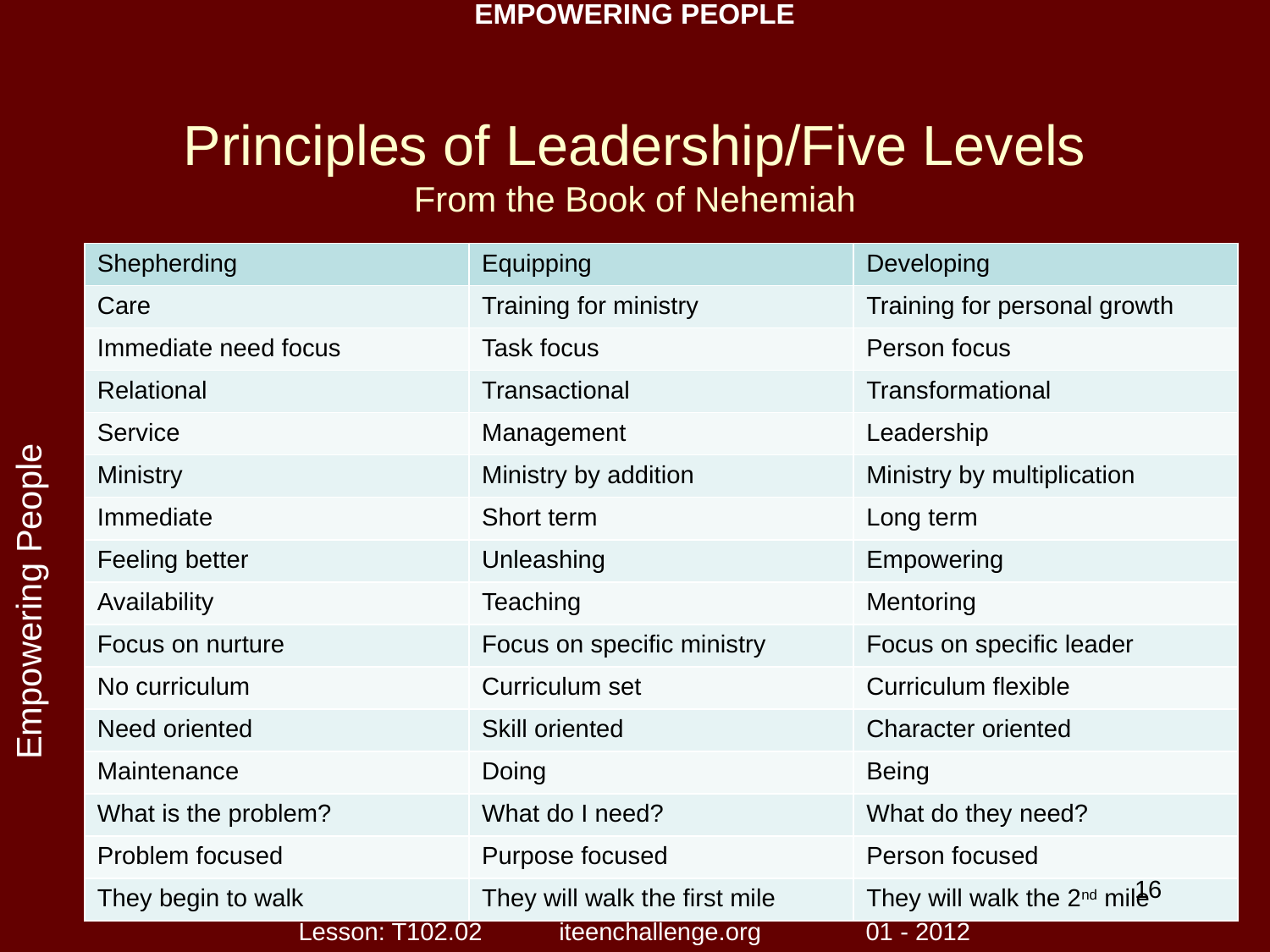

EMPOWERING PEOPLE

# Principles of Leadership/Five Levels From the Book of Nehemiah
| Shepherding | Equipping | Developing |
| --- | --- | --- |
| Care | Training for ministry | Training for personal growth |
| Immediate need focus | Task focus | Person focus |
| Relational | Transactional | Transformational |
| Service | Management | Leadership |
| Ministry | Ministry by addition | Ministry by multiplication |
| Immediate | Short term | Long term |
| Feeling better | Unleashing | Empowering |
| Availability | Teaching | Mentoring |
| Focus on nurture | Focus on specific ministry | Focus on specific leader |
| No curriculum | Curriculum set | Curriculum flexible |
| Need oriented | Skill oriented | Character oriented |
| Maintenance | Doing | Being |
| What is the problem? | What do I need? | What do they need? |
| Problem focused | Purpose focused | Person focused |
| They begin to walk | They will walk the first mile | They will walk the 2nd mile |
Empowering People
16
Lesson: T102.02           iteenchallenge.org               01 - 2012